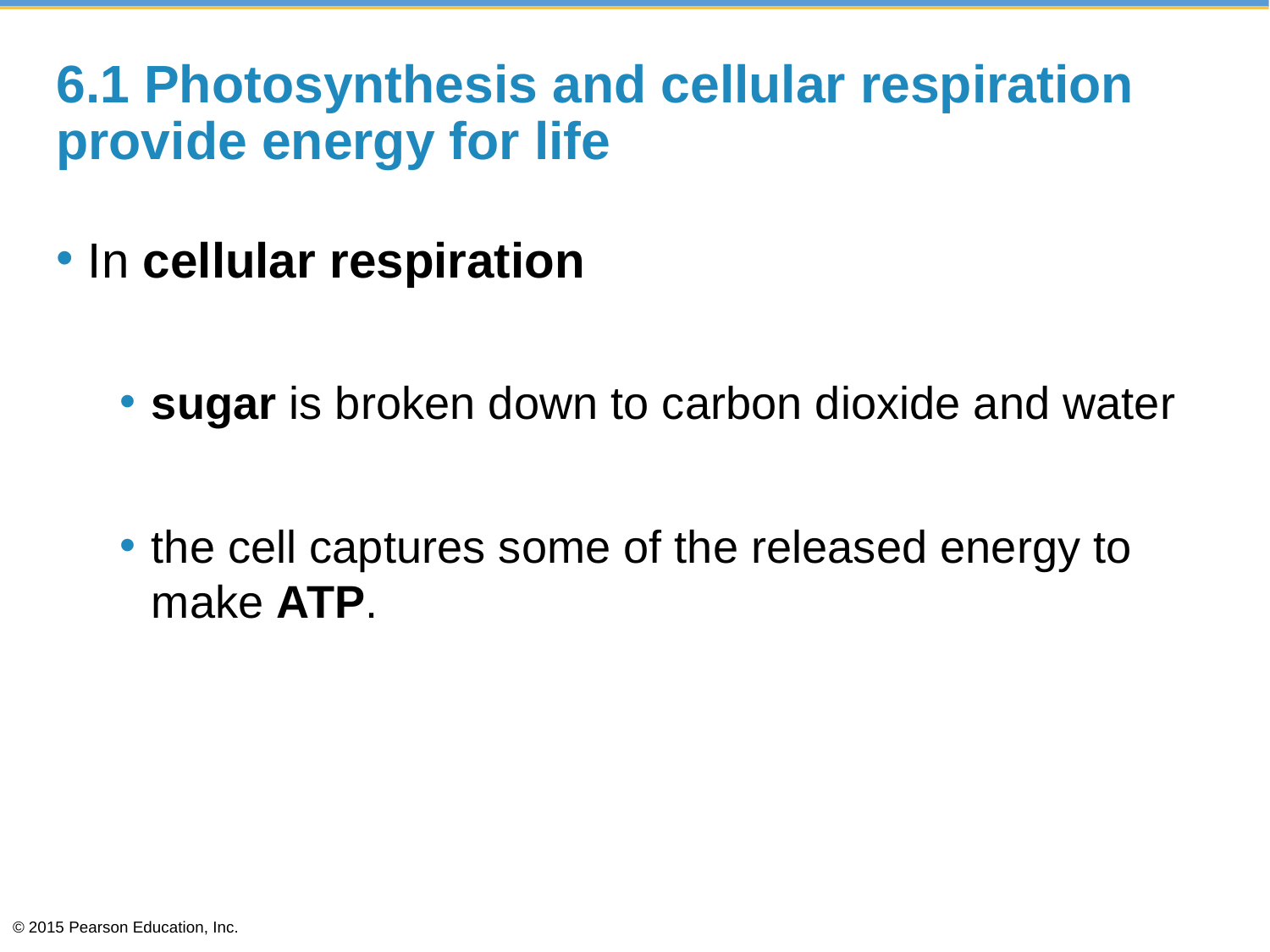

# 6.1 Photosynthesis and cellular respiration provide energy for life
In cellular respiration

sugar is broken down to carbon dioxide and water

the cell captures some of the released energy to make ATP.
© 2015 Pearson Education, Inc.